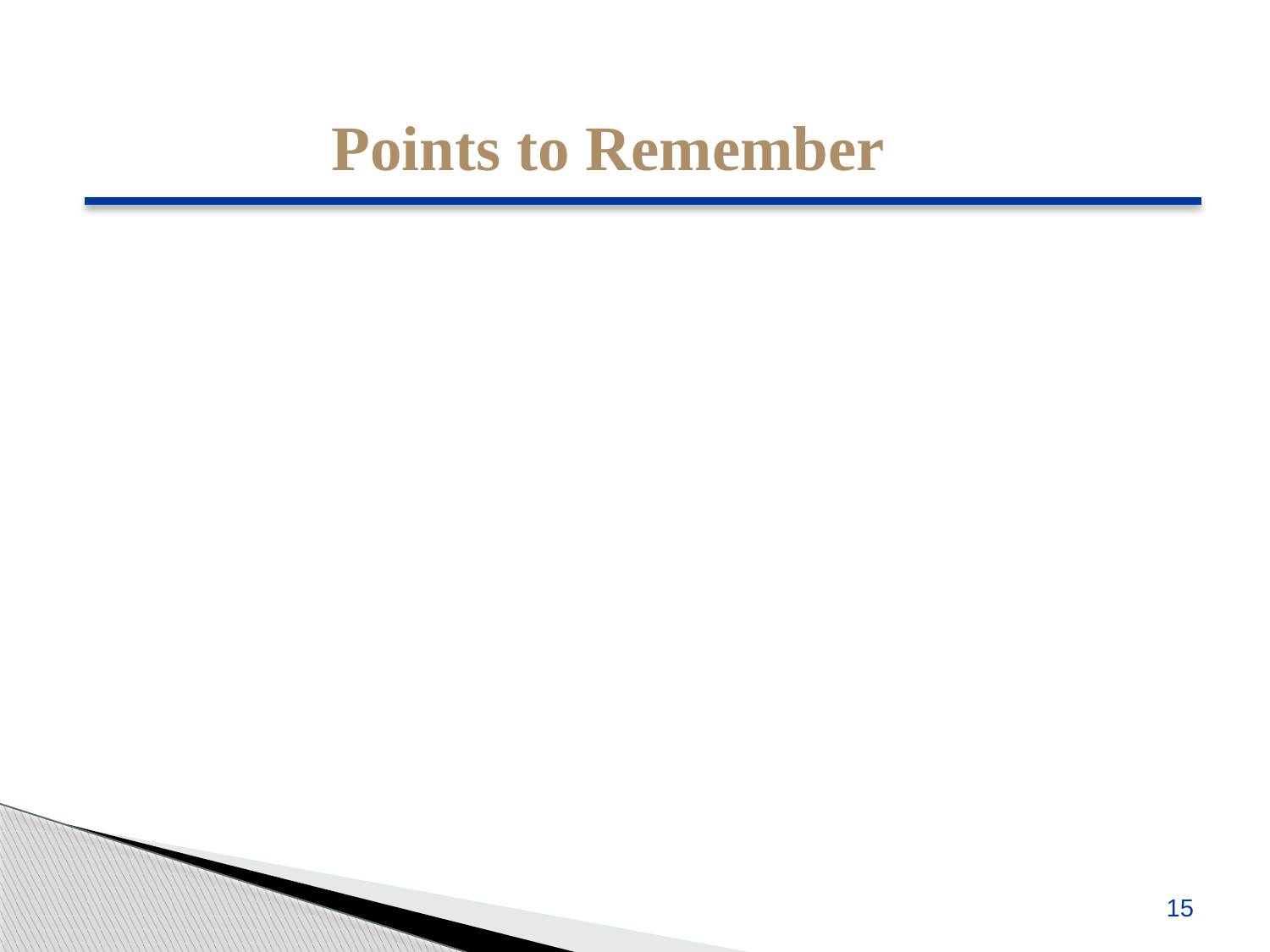

Points to Remember
In a chemical change, a new compound is formed but in a physical change, the substance changes its state of existence.
Atoms or ions or molecules which react to form a new substance are called reactants; the new atoms or molecules formed are products.
●●●
15